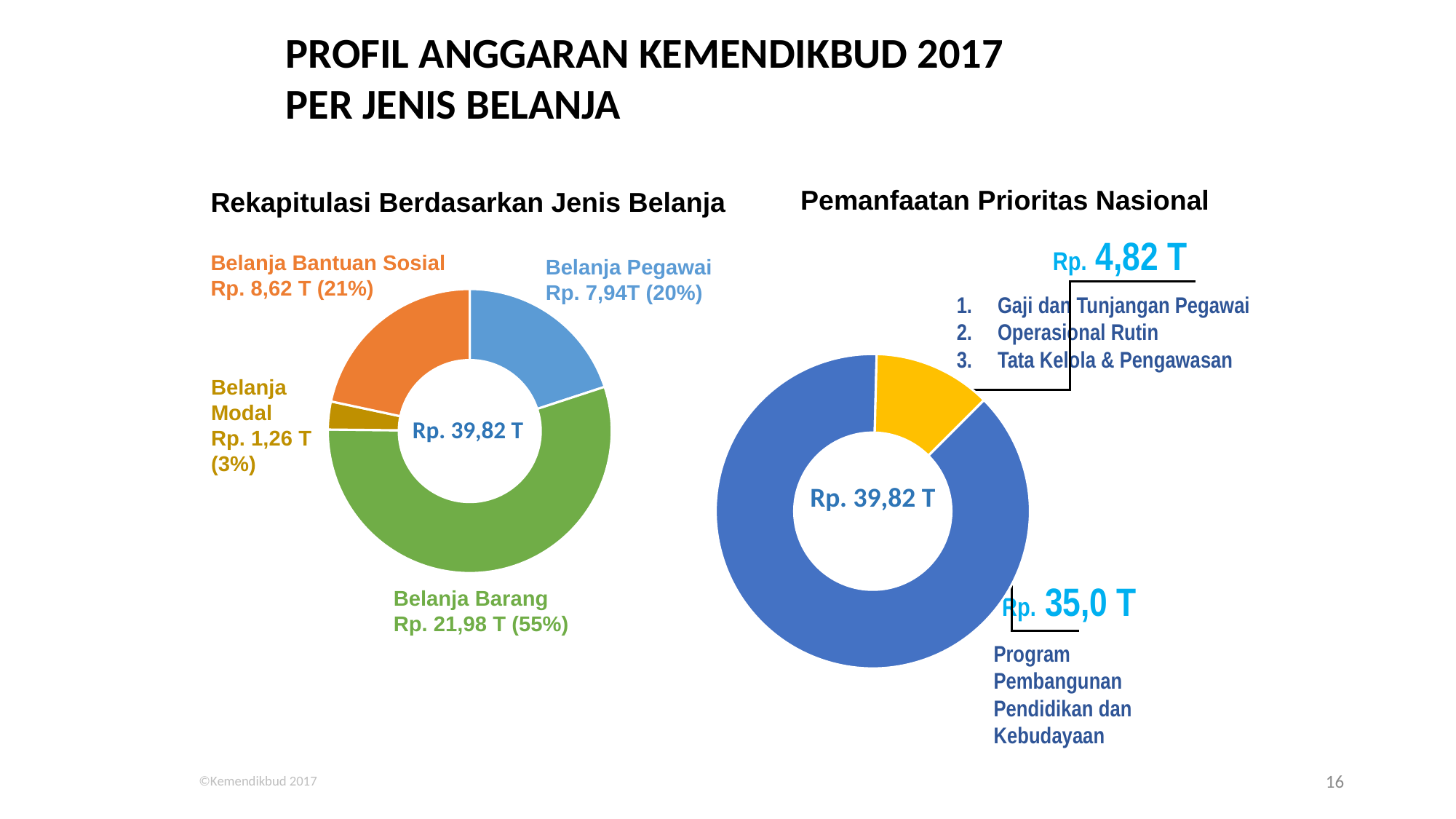

PROFIL ANGGARAN KEMENDIKBUD 2017
PER JENIS BELANJA
Pemanfaatan Prioritas Nasional
Rekapitulasi Berdasarkan Jenis Belanja
Rp. 4,82 T

### Chart

| Category |  |
|---|---|
Belanja Bantuan Sosial
Rp. 8,62 T (21%)
Belanja Pegawai
Rp. 7,94T (20%)
Gaji dan Tunjangan Pegawai
Operasional Rutin
Tata Kelola & Pengawasan

### Chart

| Category |  |
|---|---|
Belanja Modal
Rp. 1,26 T (3%)
Rp. 39,82 T
Rp. 39,82 T
Rp. 35,0 T
Belanja Barang
Rp. 21,98 T (55%)
Program Pembangunan Pendidikan dan Kebudayaan
16
©Kemendikbud 2017